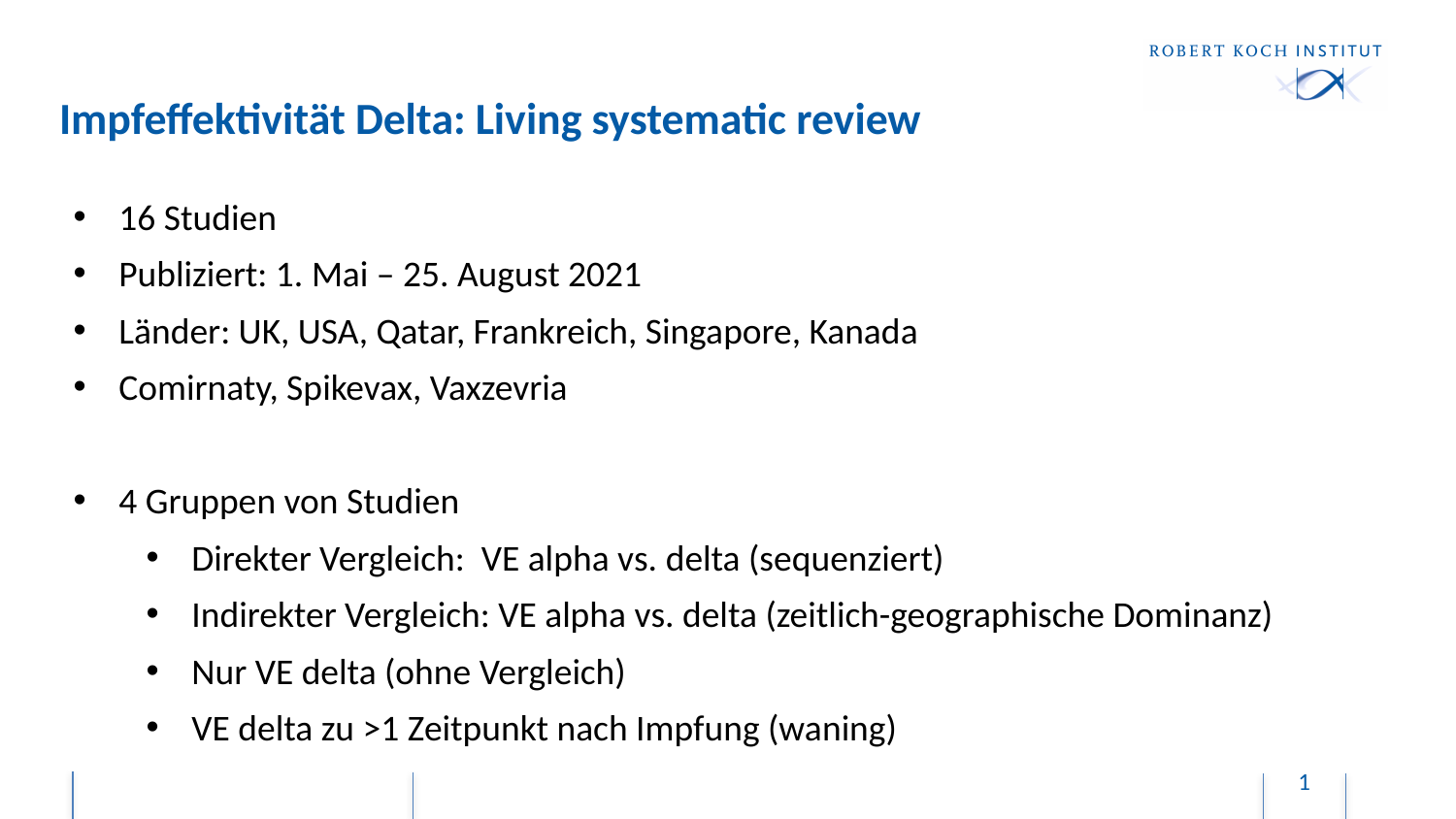

# Impfeffektivität Delta: Living systematic review
16 Studien
Publiziert: 1. Mai – 25. August 2021
Länder: UK, USA, Qatar, Frankreich, Singapore, Kanada
Comirnaty, Spikevax, Vaxzevria

4 Gruppen von Studien
Direkter Vergleich:  VE alpha vs. delta (sequenziert)
Indirekter Vergleich: VE alpha vs. delta (zeitlich-geographische Dominanz)
Nur VE delta (ohne Vergleich)
VE delta zu >1 Zeitpunkt nach Impfung (waning)

1